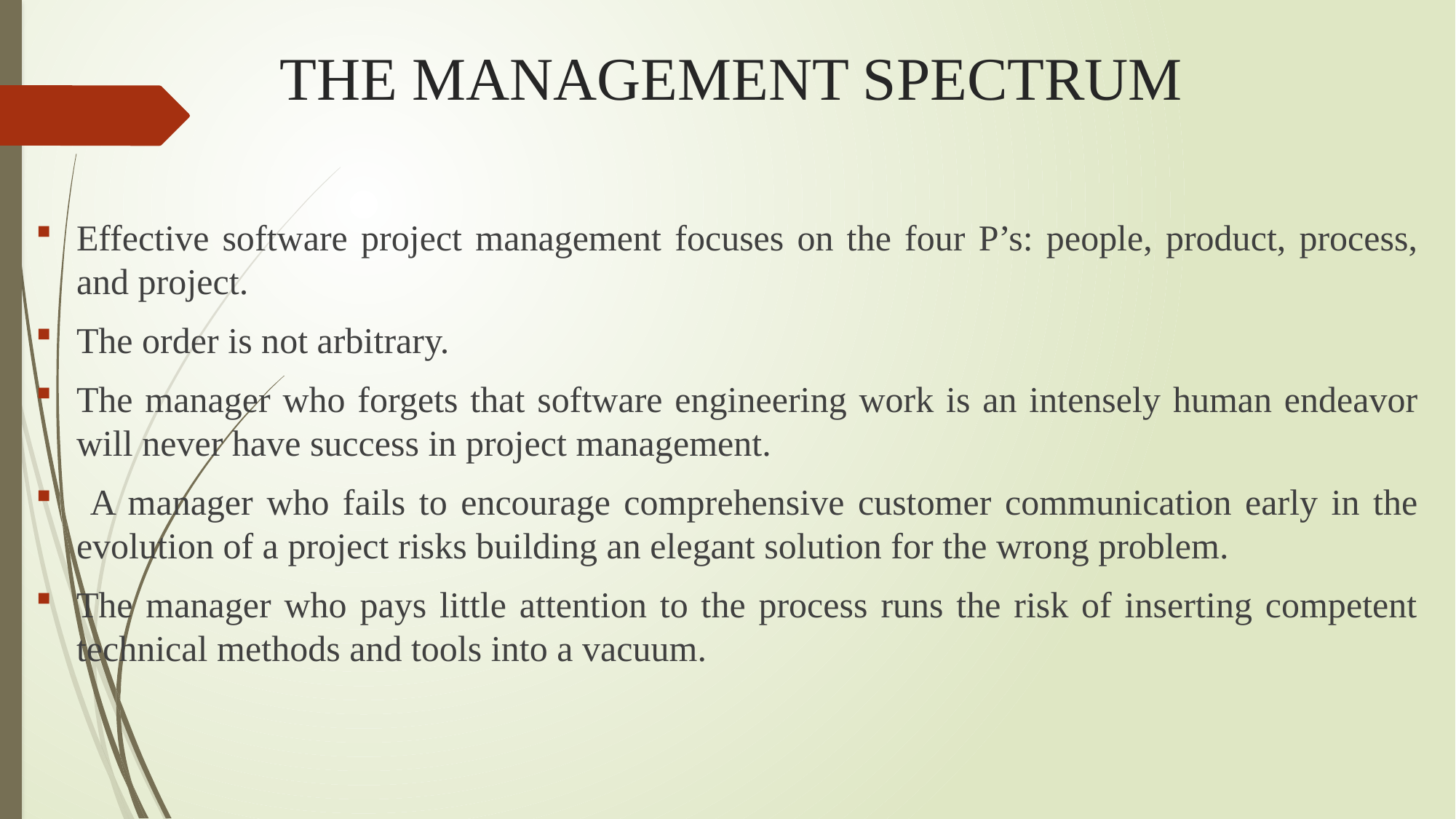

# THE MANAGEMENT SPECTRUM
Effective software project management focuses on the four P’s: people, product, process, and project.
The order is not arbitrary.
The manager who forgets that software engineering work is an intensely human endeavor will never have success in project management.
 A manager who fails to encourage comprehensive customer communication early in the evolution of a project risks building an elegant solution for the wrong problem.
The manager who pays little attention to the process runs the risk of inserting competent technical methods and tools into a vacuum.